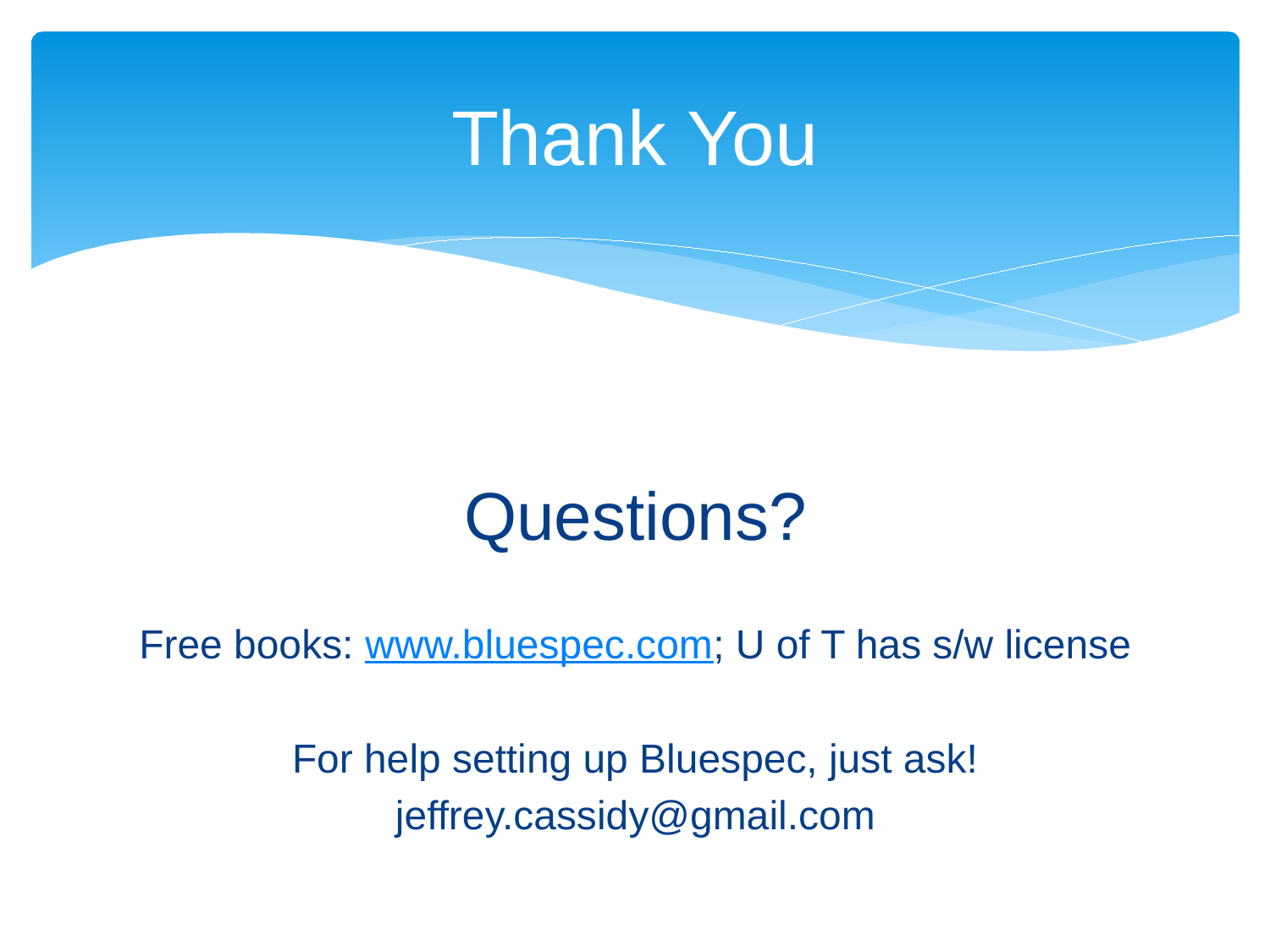

# Thank You

Questions?

Free books: www.bluespec.com; U of T has s/w license

For help setting up Bluespec, just ask!
jeffrey.cassidy@gmail.com